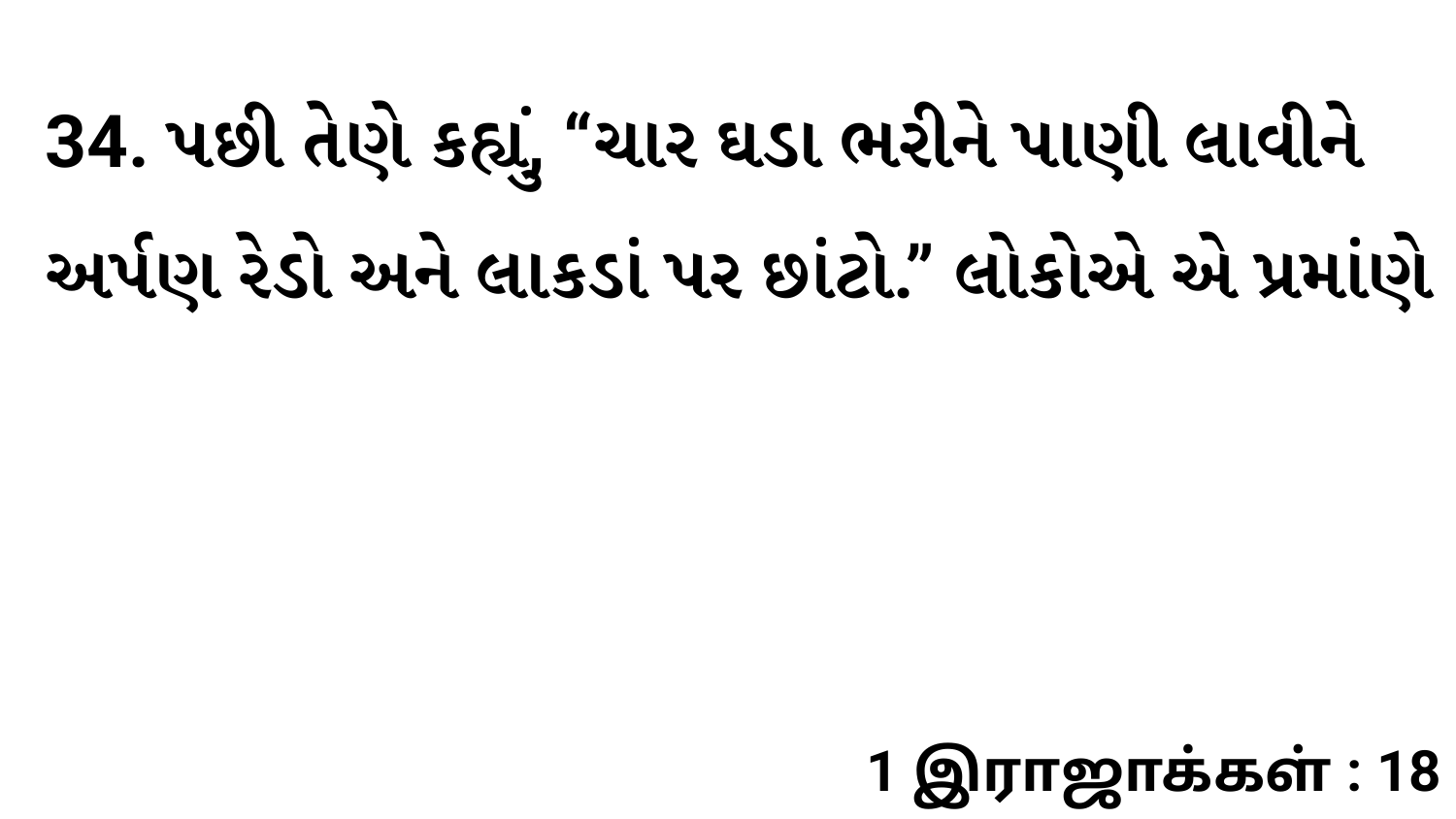

34. પછી તેણે કહ્યું, “ચાર ઘડા ભરીને પાણી લાવીને અર્પણ રેડો અને લાકડાં પર છાંટો.” લોકોએ એ પ્રમાંણે
1 இராஜாக்கள் : 18